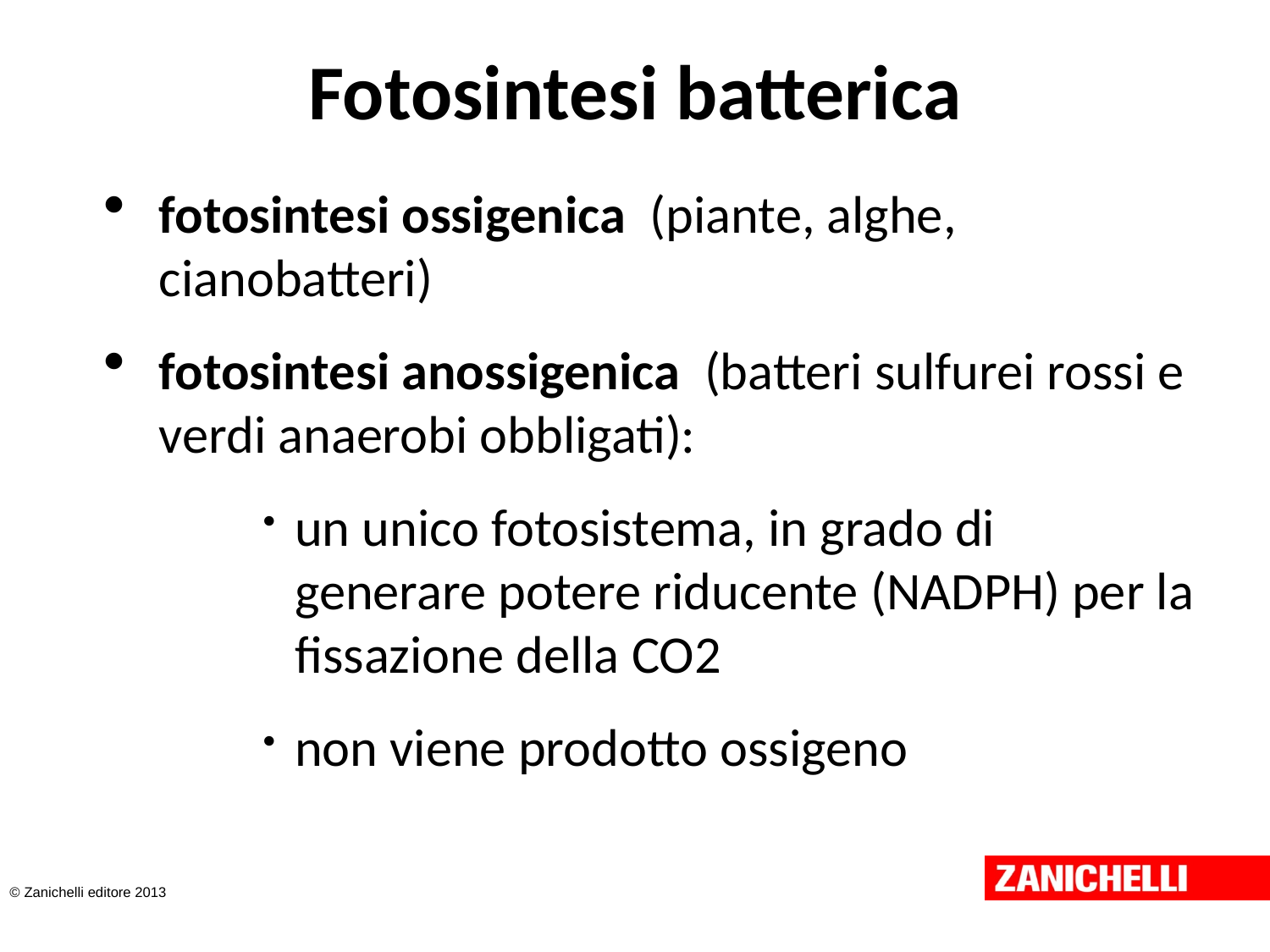

# Fotosintesi batterica
fotosintesi ossigenica  (piante, alghe, cianobatteri)
fotosintesi anossigenica  (batteri sulfurei rossi e verdi anaerobi obbligati):
un unico fotosistema, in grado di generare potere riducente (NADPH) per la fissazione della CO2
non viene prodotto ossigeno